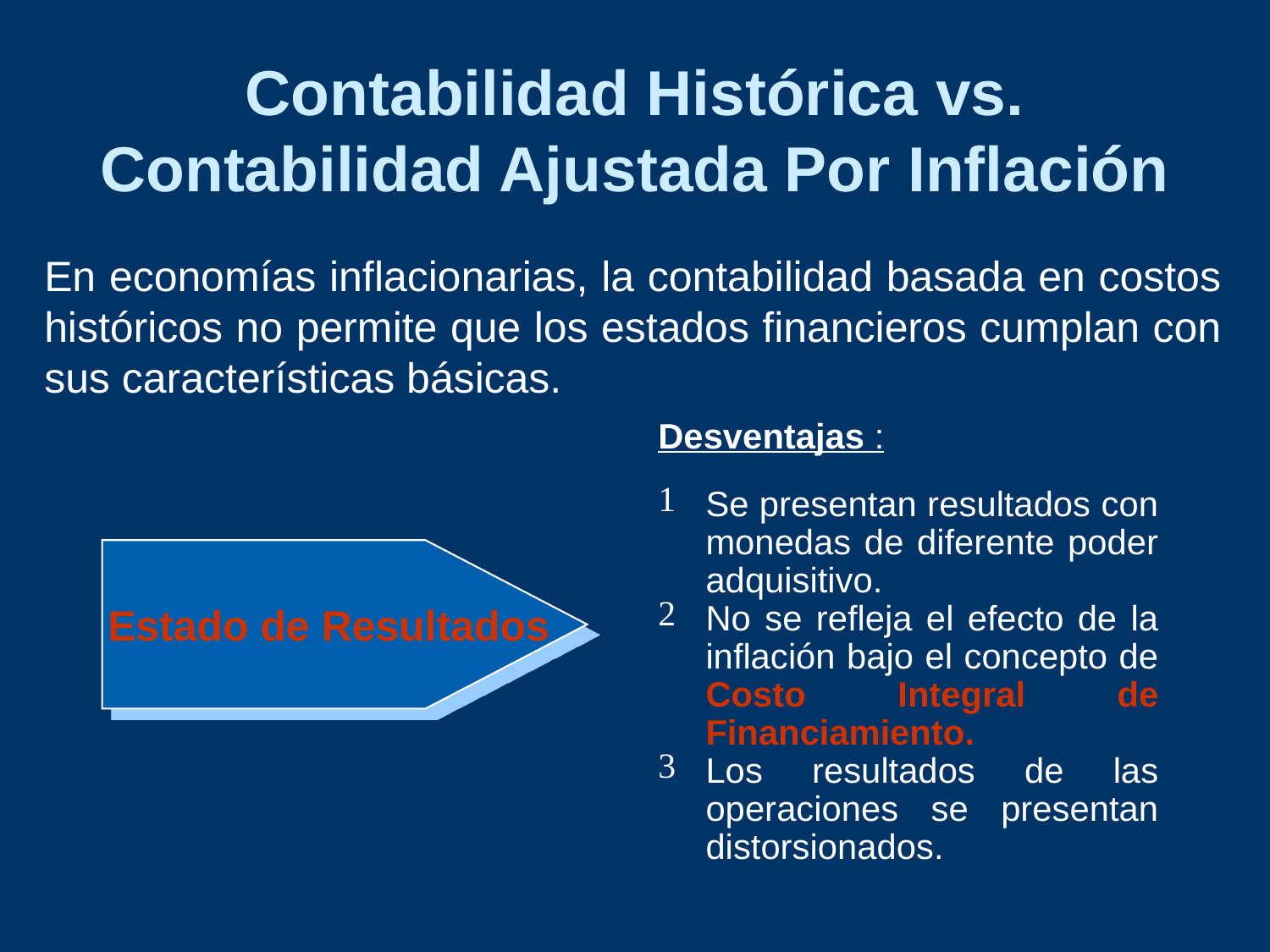

Contabilidad Histórica vs. Contabilidad Ajustada Por Inflación
En economías inflacionarias, la contabilidad basada en costos históricos no permite que los estados financieros cumplan con sus características básicas.
Desventajas :

Se presentan resultados con monedas de diferente poder adquisitivo.
No se refleja el efecto de la inflación bajo el concepto de Costo Integral de Financiamiento.
Los resultados de las operaciones se presentan distorsionados.

Estado de Resultados